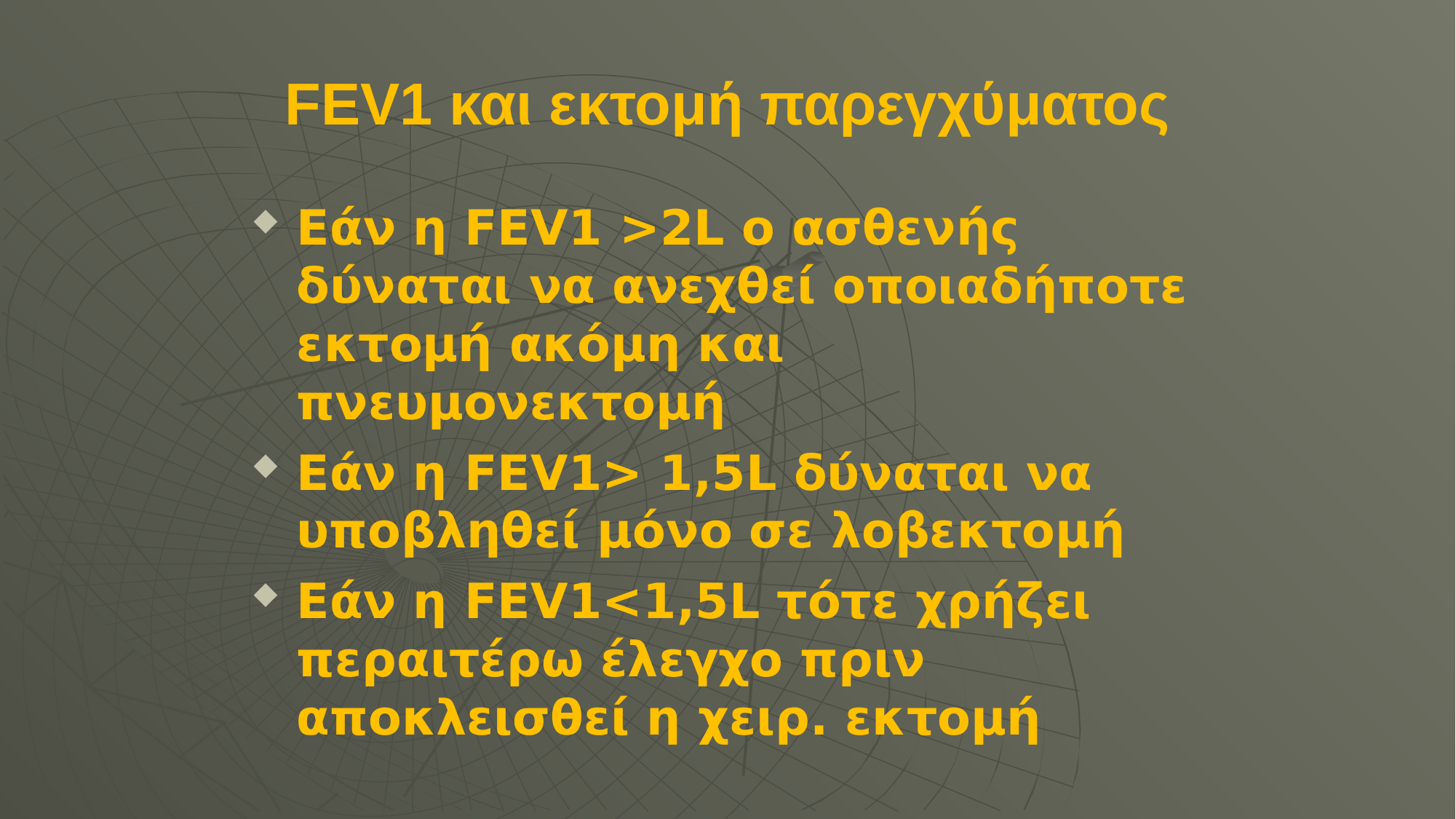

FEV1 και εκτομή παρεγχύματος
Εάν η FEV1 >2L ο ασθενής δύναται να ανεχθεί οποιαδήποτε εκτομή ακόμη και πνευμονεκτομή
Εάν η FEV1> 1,5L δύναται να υποβληθεί μόνο σε λοβεκτομή
Εάν η FEV1<1,5L τότε χρήζει περαιτέρω έλεγχο πριν αποκλεισθεί η χειρ. εκτομή